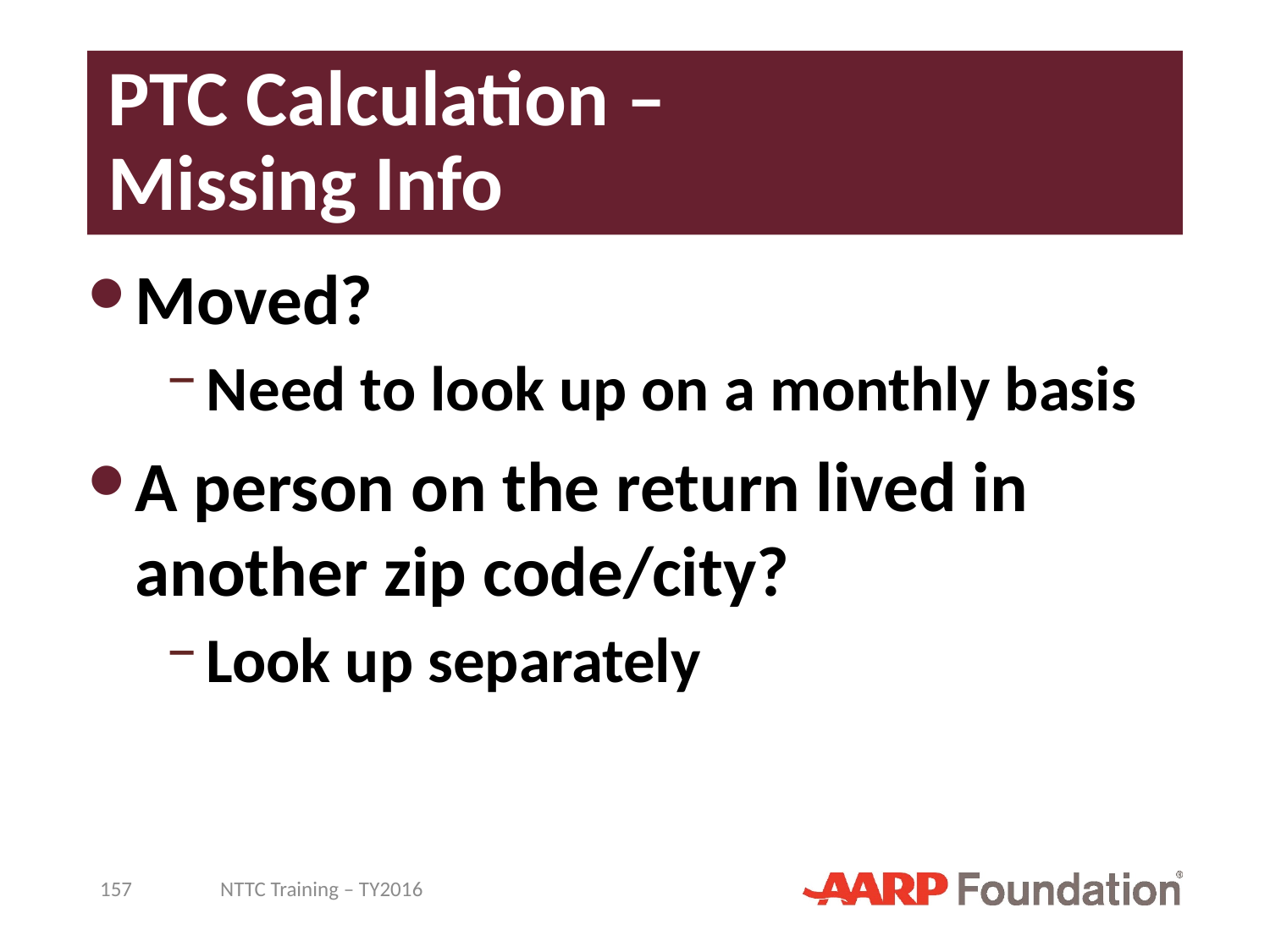

# PTC Calculation – Missing Info
Moved?
Need to look up on a monthly basis
A person on the return lived in another zip code/city?
Look up separately
157
NTTC Training – TY2016